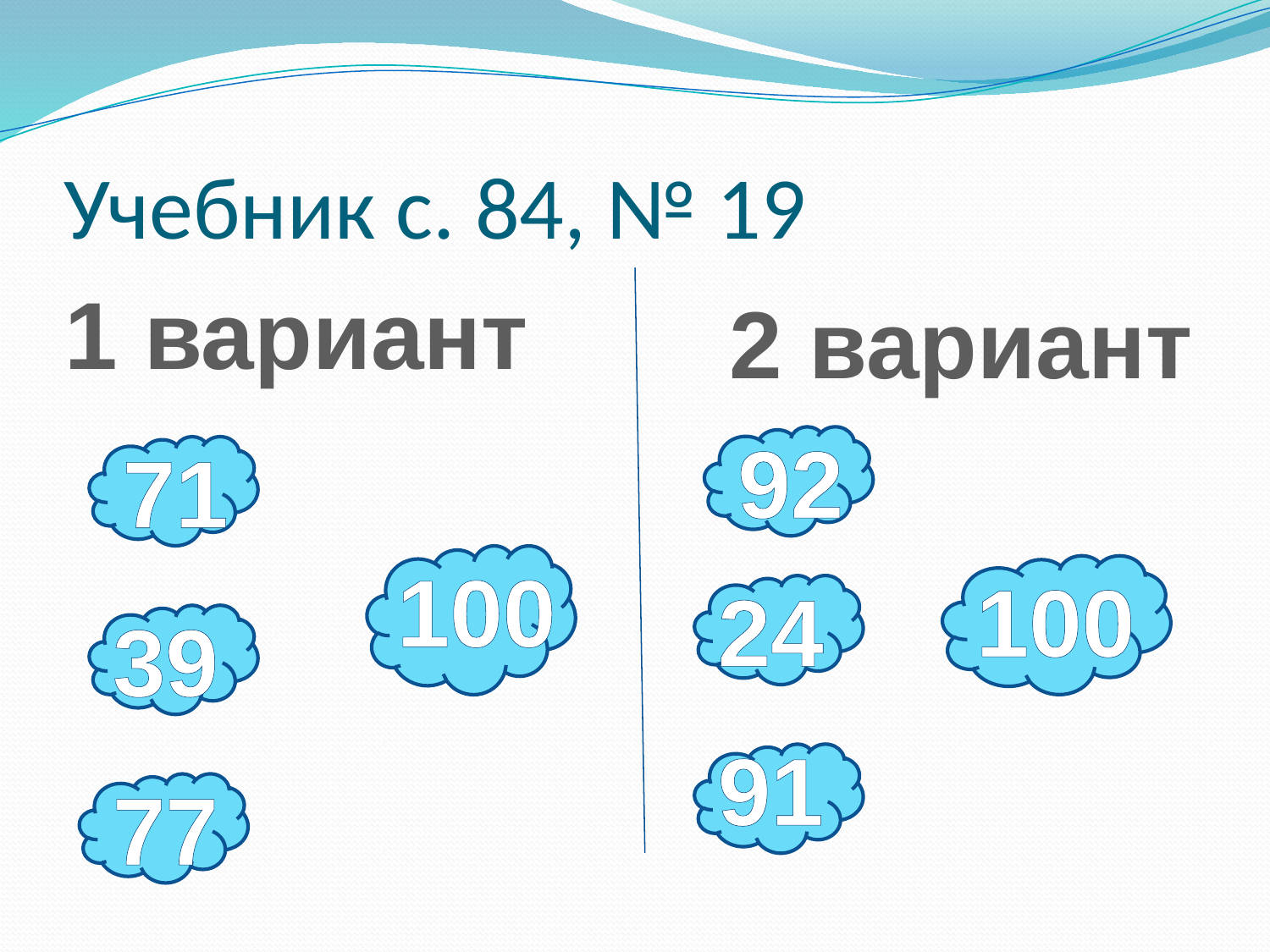

# Учебник с. 84, № 19
1 вариант
2 вариант
92
71

100

100
24

39

91

77